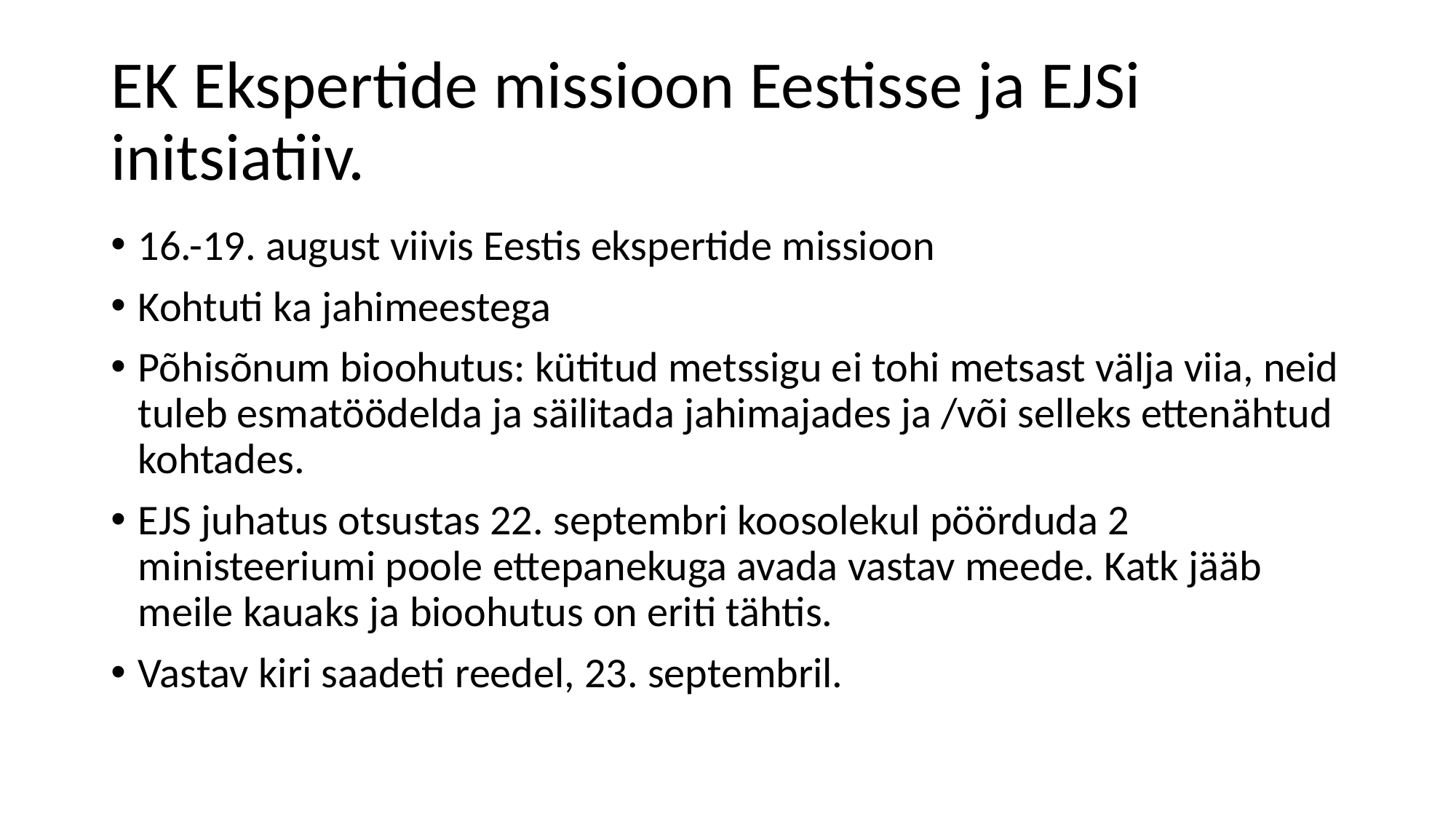

# EK Ekspertide missioon Eestisse ja EJSi initsiatiiv.
16.-19. august viivis Eestis ekspertide missioon
Kohtuti ka jahimeestega
Põhisõnum bioohutus: kütitud metssigu ei tohi metsast välja viia, neid tuleb esmatöödelda ja säilitada jahimajades ja /või selleks ettenähtud kohtades.
EJS juhatus otsustas 22. septembri koosolekul pöörduda 2 ministeeriumi poole ettepanekuga avada vastav meede. Katk jääb meile kauaks ja bioohutus on eriti tähtis.
Vastav kiri saadeti reedel, 23. septembril.